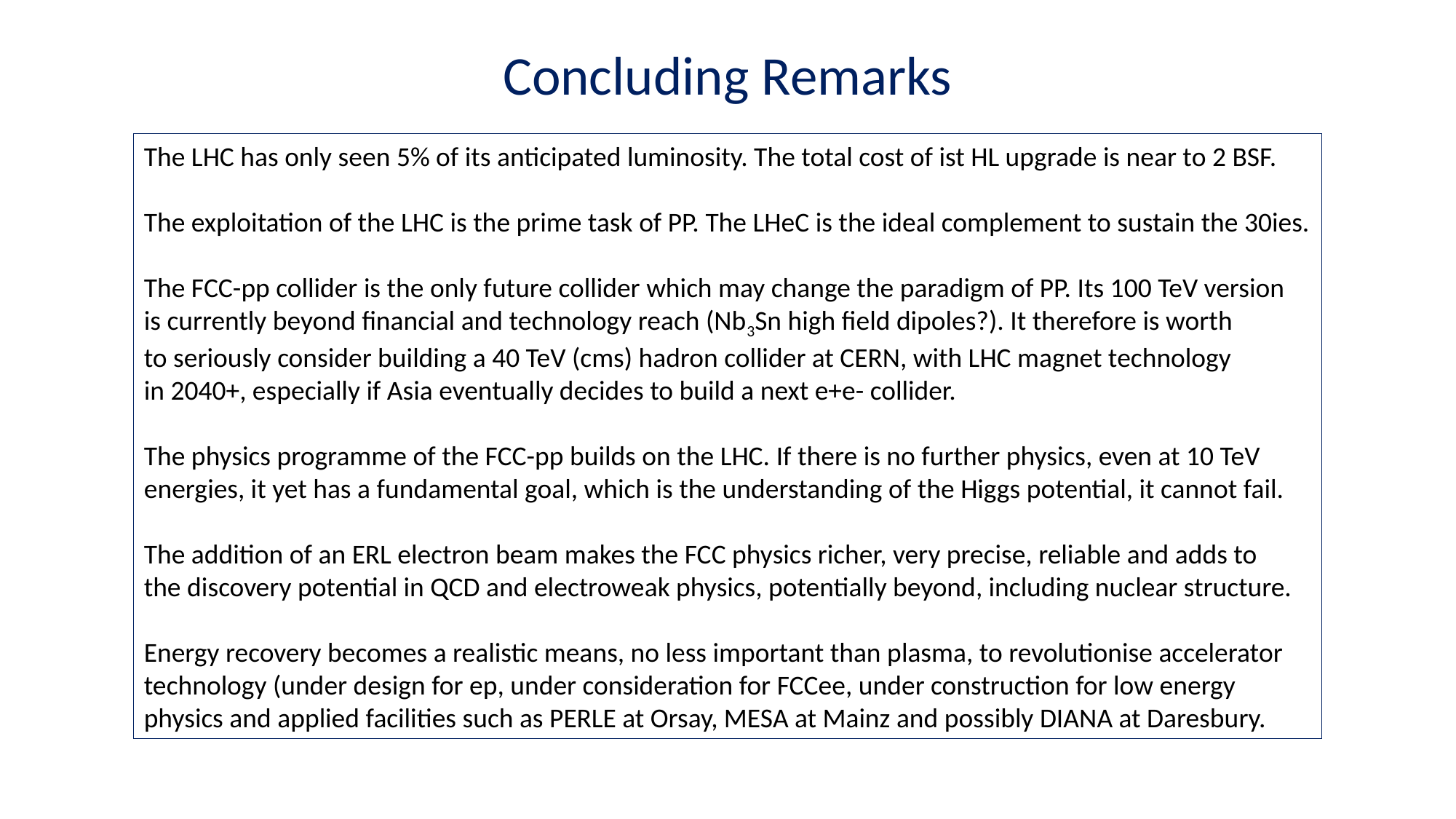

# Concluding Remarks
The LHC has only seen 5% of its anticipated luminosity. The total cost of ist HL upgrade is near to 2 BSF.

The exploitation of the LHC is the prime task of PP. The LHeC is the ideal complement to sustain the 30ies.

The FCC-pp collider is the only future collider which may change the paradigm of PP. Its 100 TeV version
is currently beyond financial and technology reach (Nb3Sn high field dipoles?). It therefore is worth
to seriously consider building a 40 TeV (cms) hadron collider at CERN, with LHC magnet technology
in 2040+, especially if Asia eventually decides to build a next e+e- collider.

The physics programme of the FCC-pp builds on the LHC. If there is no further physics, even at 10 TeV
energies, it yet has a fundamental goal, which is the understanding of the Higgs potential, it cannot fail.

The addition of an ERL electron beam makes the FCC physics richer, very precise, reliable and adds to
the discovery potential in QCD and electroweak physics, potentially beyond, including nuclear structure.

Energy recovery becomes a realistic means, no less important than plasma, to revolutionise accelerator
technology (under design for ep, under consideration for FCCee, under construction for low energy
physics and applied facilities such as PERLE at Orsay, MESA at Mainz and possibly DIANA at Daresbury.